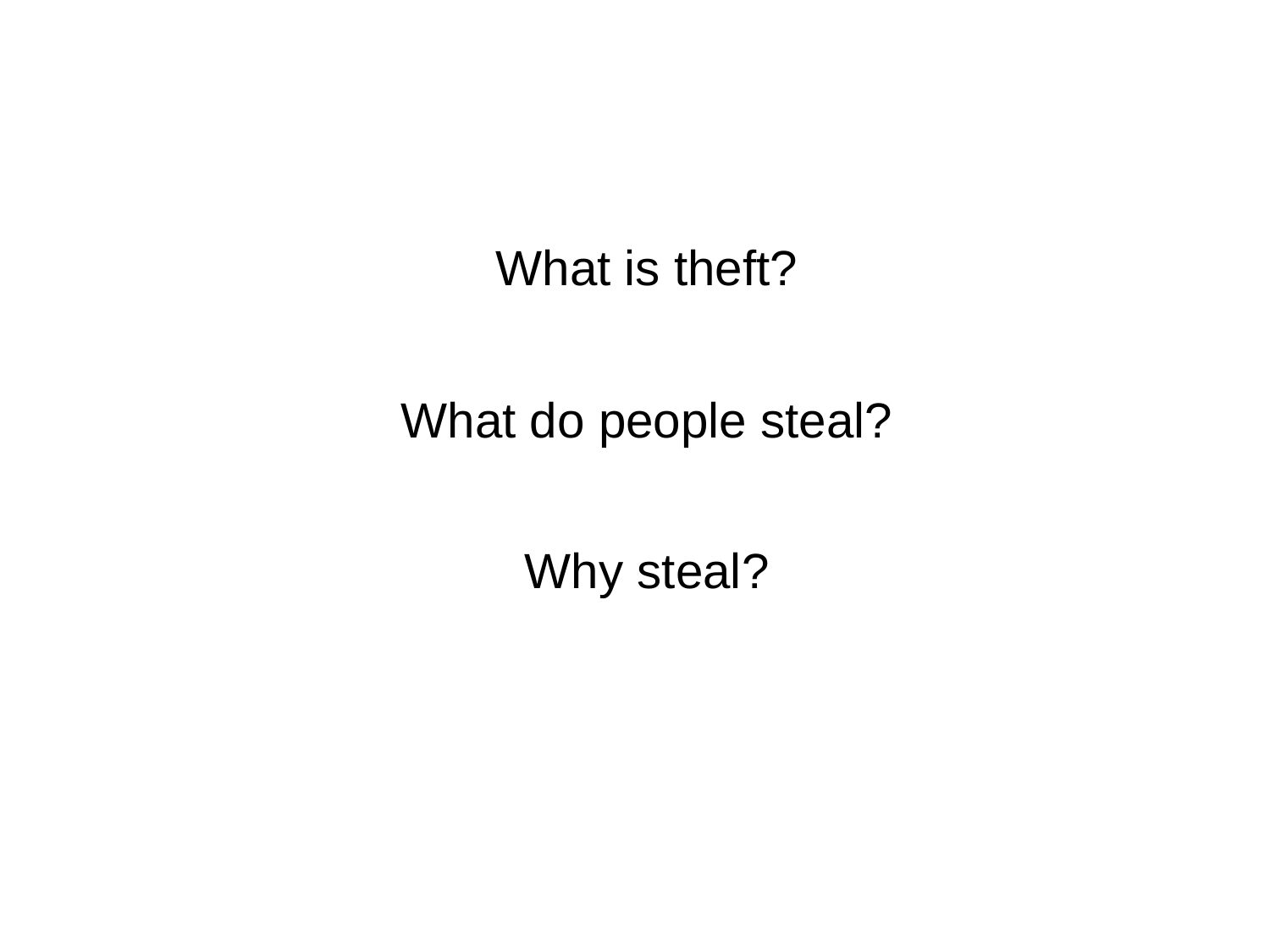

What is theft?
What do people steal?
Why steal?